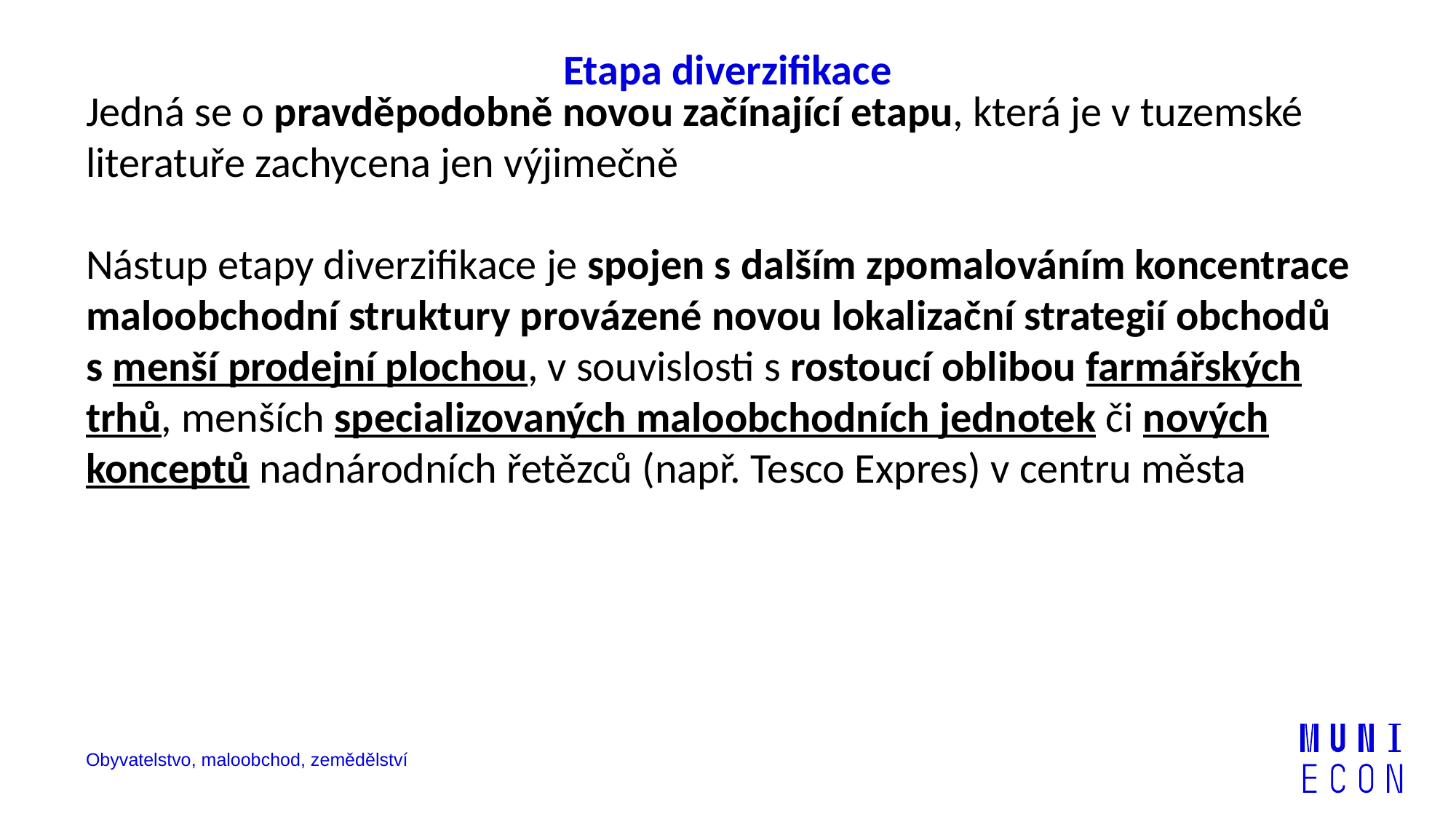

# Etapa diverzifikace
Jedná se o pravděpodobně novou začínající etapu, která je v tuzemské literatuře zachycena jen výjimečně

Nástup etapy diverzifikace je spojen s dalším zpomalováním koncentrace maloobchodní struktury provázené novou lokalizační strategií obchodů s menší prodejní plochou, v souvislosti s rostoucí oblibou farmářských trhů, menších specializovaných maloobchodních jednotek či nových konceptů nadnárodních řetězců (např. Tesco Expres) v centru města

Obyvatelstvo, maloobchod, zemědělství